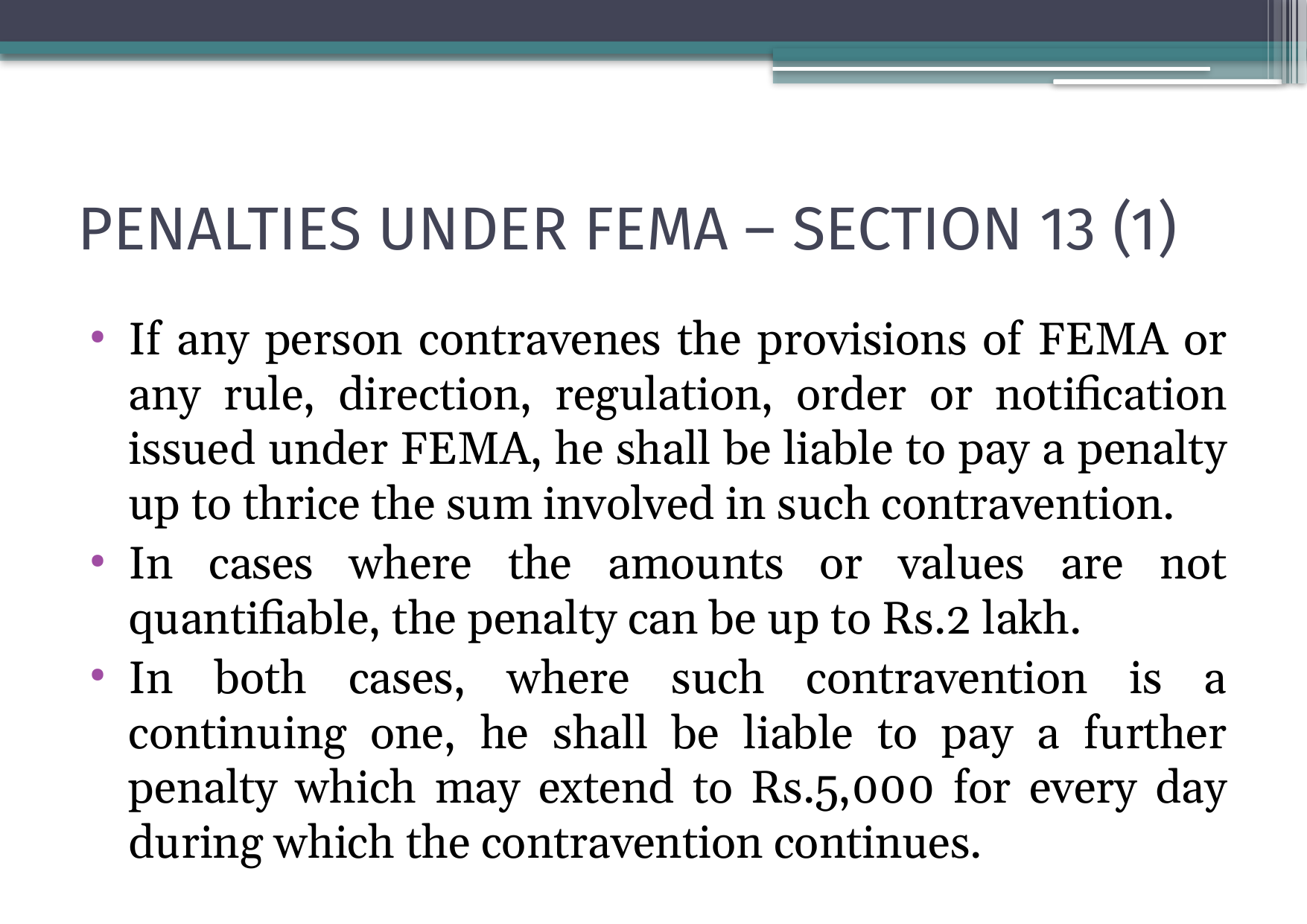

# PENALTIES UNDER FEMA – SECTION 13 (1)
If any person contravenes the provisions of FEMA or any rule, direction, regulation, order or notification issued under FEMA, he shall be liable to pay a penalty up to thrice the sum involved in such contravention.
In cases where the amounts or values are not quantifiable, the penalty can be up to Rs.2 lakh.
In both cases, where such contravention is a continuing one, he shall be liable to pay a further penalty which may extend to Rs.5,000 for every day during which the contravention continues.